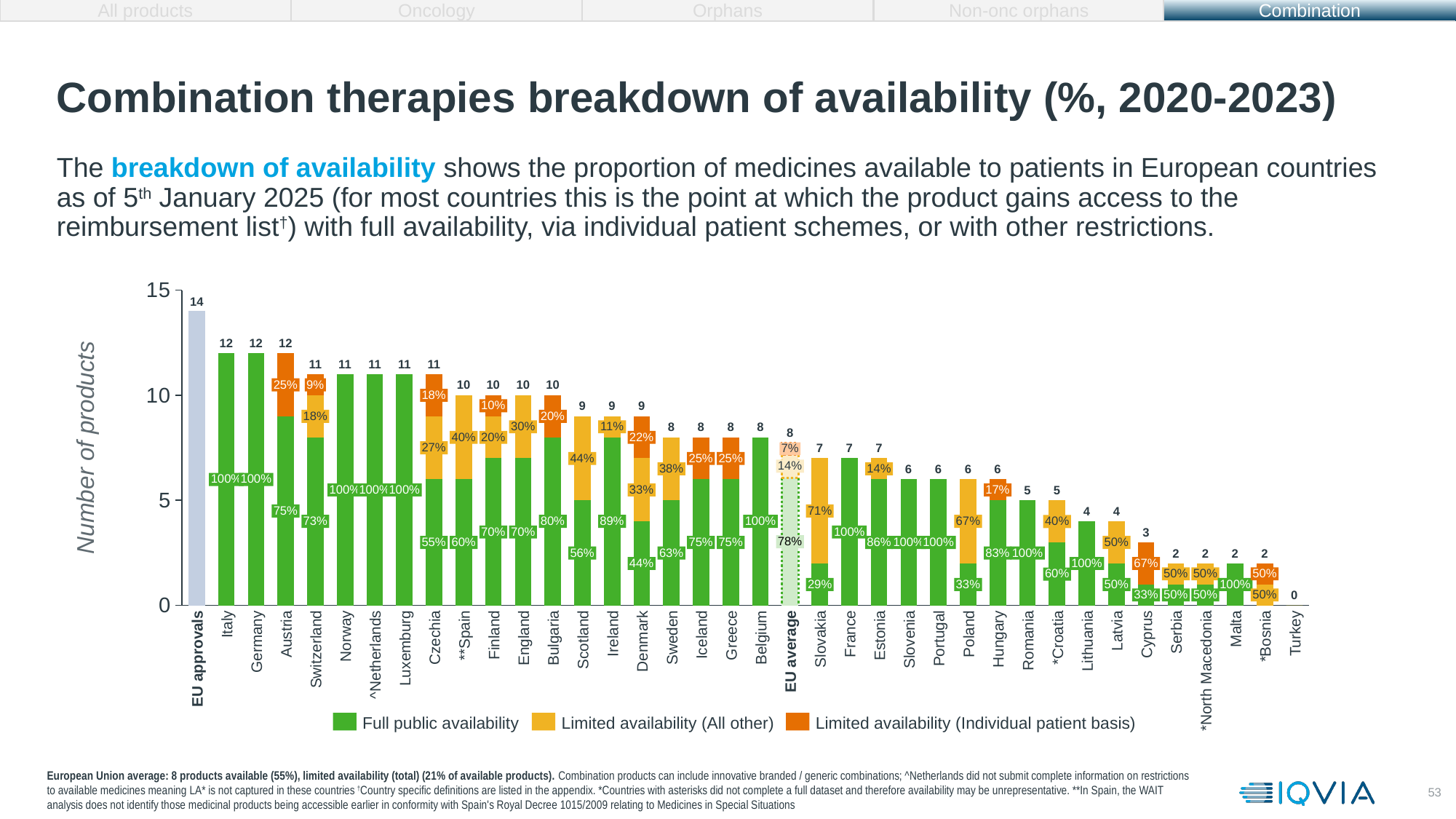

All products
Oncology
Orphans
Non-onc orphans
Combination
# Combination therapies breakdown of availability (%, 2020-2023)
The breakdown of availability shows the proportion of medicines available to patients in European countries as of 5th January 2025 (for most countries this is the point at which the product gains access to the reimbursement list†) with full availability, via individual patient schemes, or with other restrictions.

### Chart

| Category |  |  |  |
|---|---|---|---|
12
12
12
11
11
11
11
11
25%
9%
10
10
10
10
18%
10%
9
9
9
18%
20%
30%
11%
8
8
8
8
8
Number of products
40%
20%
22%
27%
7%
7
7
7

44%
25%
25%
14%
38%
14%
6
6
6
6
100%
100%
100%
100%
100%
33%
17%
5
5
75%
71%
4
4
73%
80%
89%
100%
67%
40%
70%
70%
100%
3
78%
55%
60%
75%
75%
86%
100%
100%
50%
56%
63%
83%
100%
2
2
2
2
44%
100%
67%
50%
50%
50%
60%
29%
33%
50%
100%
33%
50%
50%
50%
0
EU approvals
Italy
Germany
Austria
Switzerland
Norway
^Netherlands
Luxemburg
Czechia
**Spain
Finland
England
Bulgaria
Scotland
Ireland
Denmark
Sweden
Iceland
Greece
Belgium
EU average
Slovakia
France
Estonia
Slovenia
Portugal
Poland
Hungary
Romania
*Croatia
Lithuania
Latvia
Cyprus
Serbia
*North Macedonia
Malta
*Bosnia
Turkey
Full public availability
Limited availability (All other)
Limited availability (Individual patient basis)

European Union average: 8 products available (55%), limited availability (total) (21% of available products). Combination products can include innovative branded / generic combinations; ^Netherlands did not submit complete information on restrictions to available medicines meaning LA* is not captured in these countries †Country specific definitions are listed in the appendix. *Countries with asterisks did not complete a full dataset and therefore availability may be unrepresentative. **In Spain, the WAIT analysis does not identify those medicinal products being accessible earlier in conformity with Spain's Royal Decree 1015/2009 relating to Medicines in Special Situations